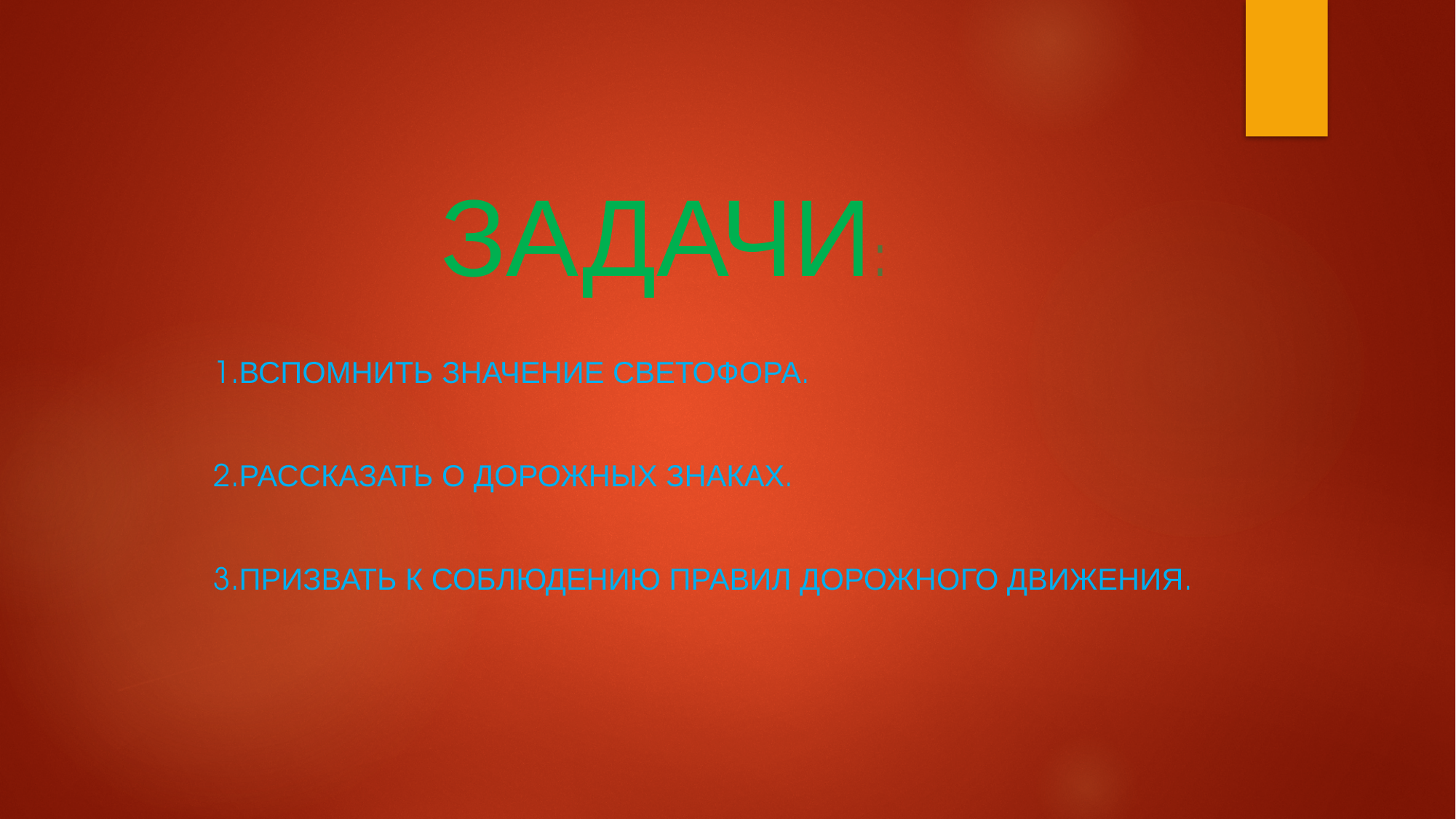

# ЗАДАЧИ:

1.Вспомнить значение светофора.

2.Рассказать о дорожных знаках.

3.Призвать к соблюдению правил дорожного движения.